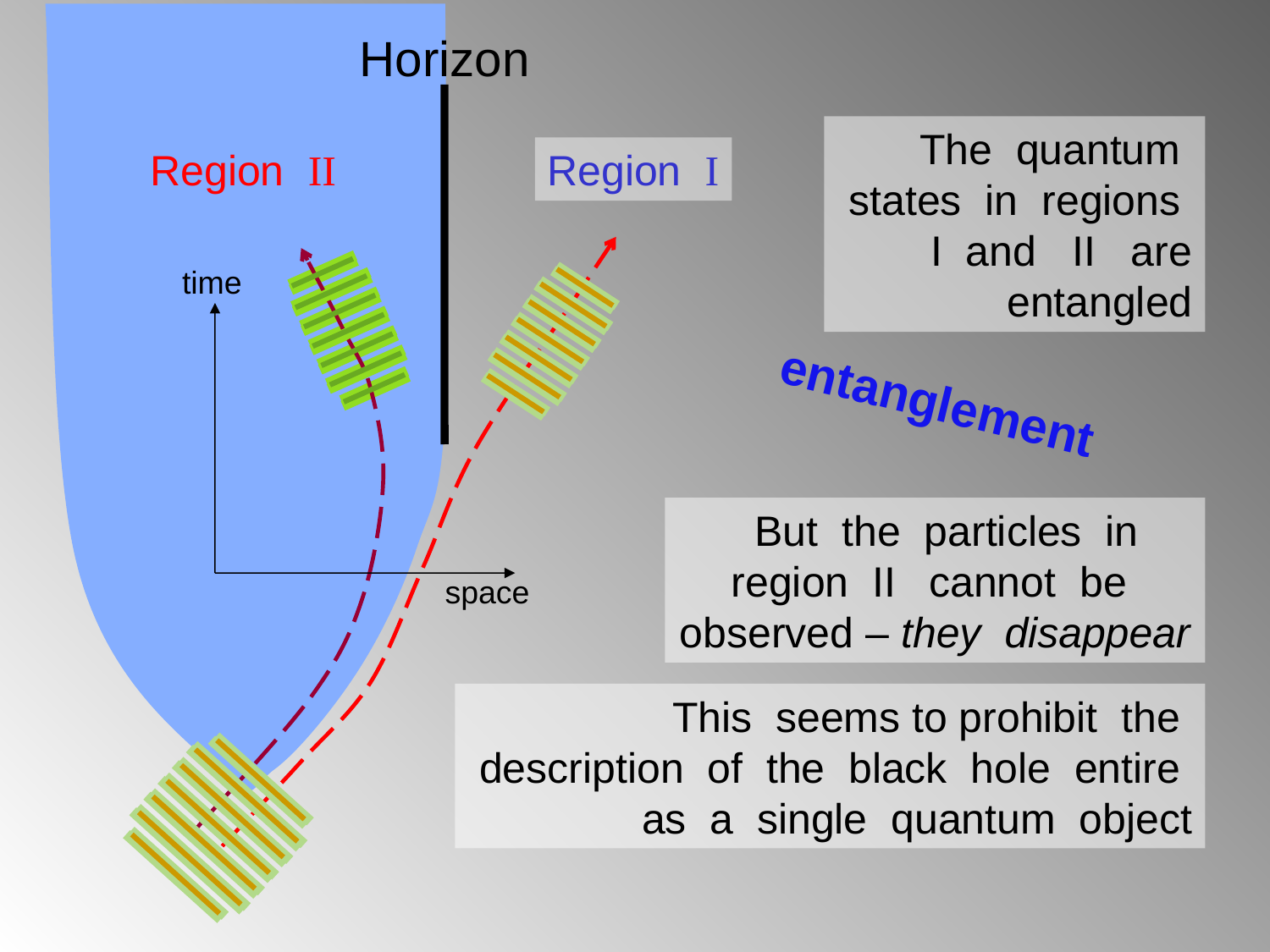

Horizon

The  quantum  states  in  regions  I  and   II   are entangled
Region  II
Region  I

time

space

entanglement
   But  the  particles  in  region  II   cannot  be  observed – they  disappear
This  seems to prohibit  the  description  of  the  black  hole  entire  as  a  single  quantum  object